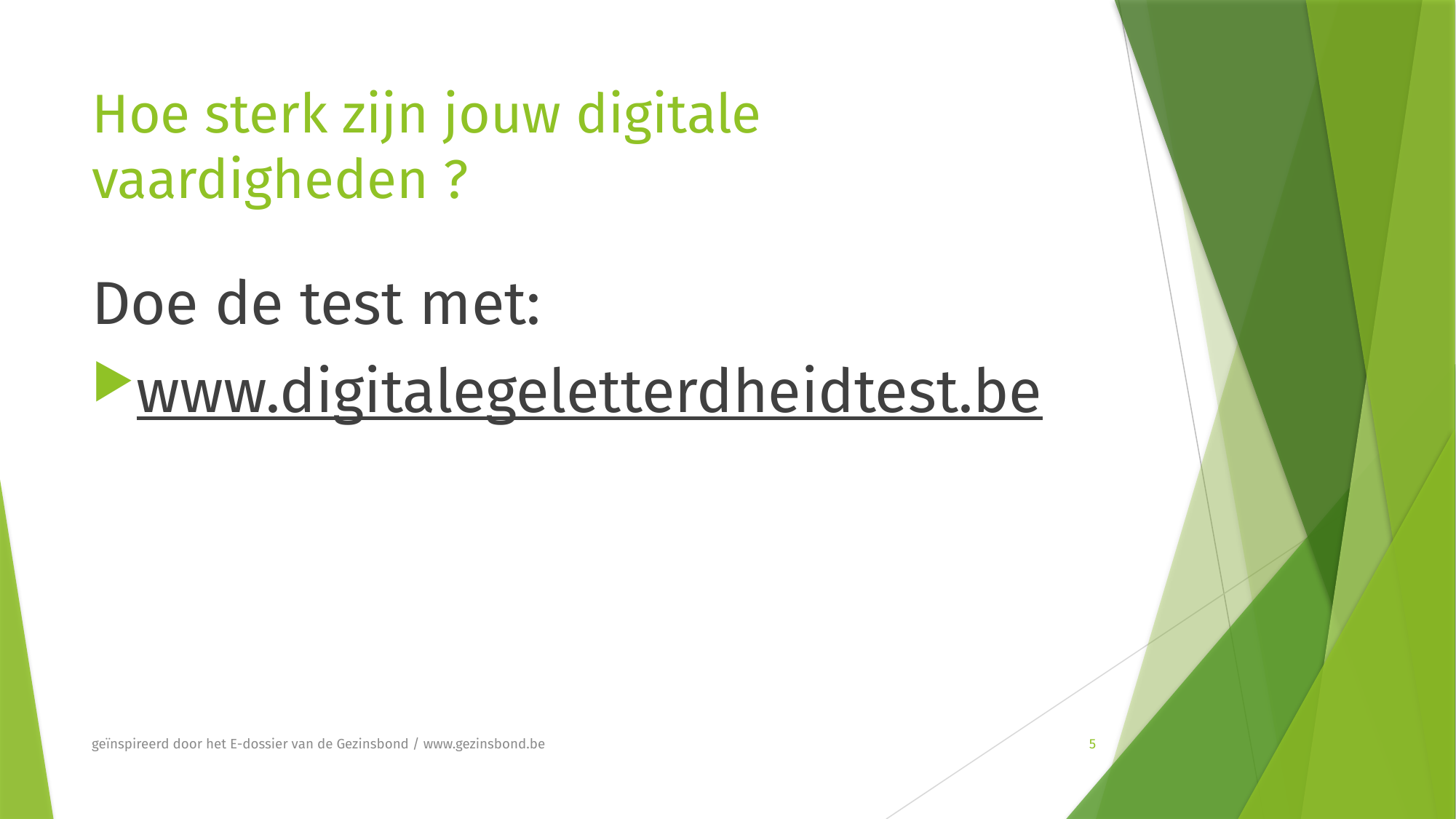

# Hoe sterk zijn jouw digitale vaardigheden ?
Doe de test met:
www.digitalegeletterdheidtest.be
geïnspireerd door het E-dossier van de Gezinsbond / www.gezinsbond.be
5